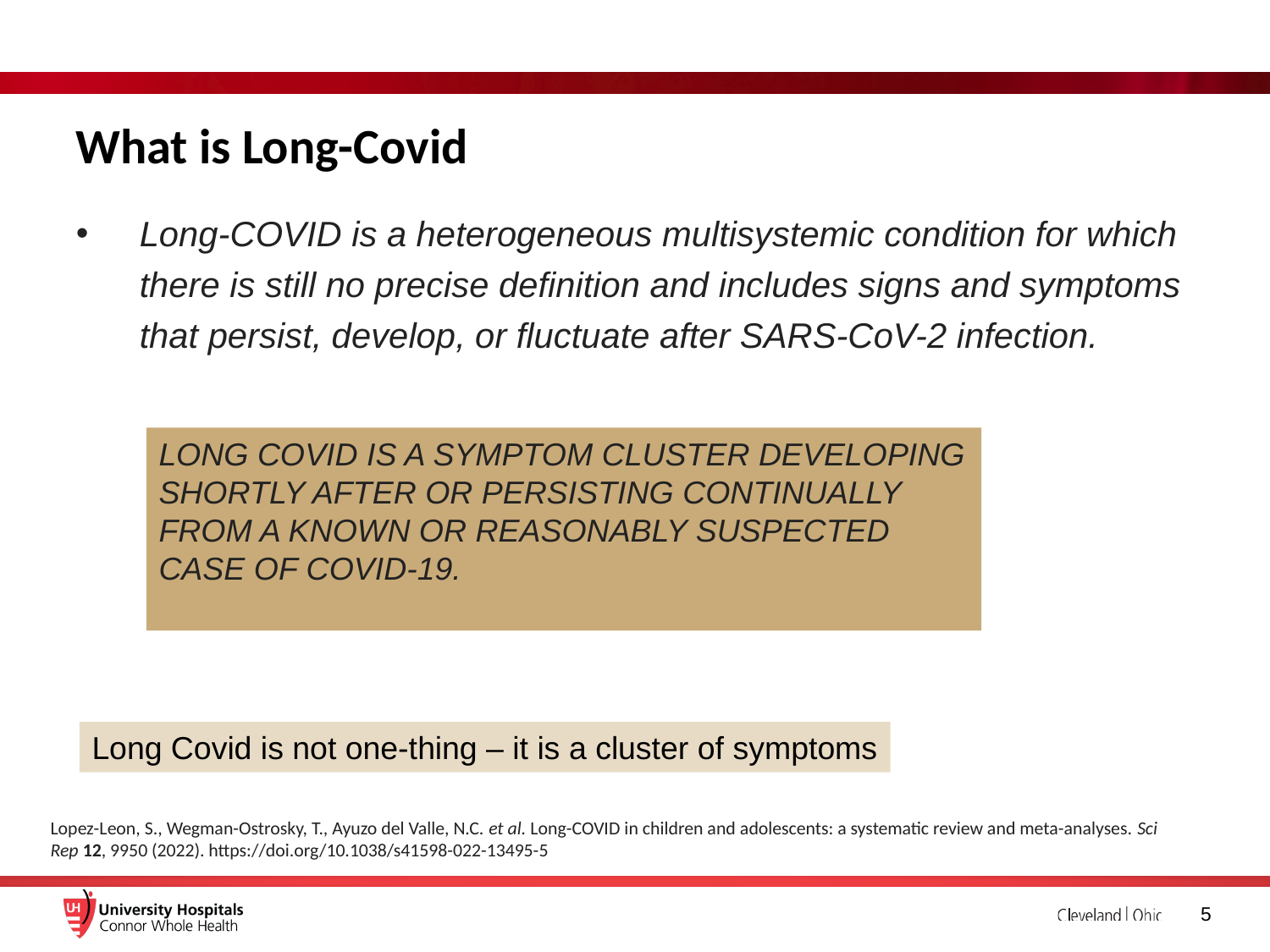

# What is Long-Covid
Long-COVID is a heterogeneous multisystemic condition for which there is still no precise definition and includes signs and symptoms that persist, develop, or fluctuate after SARS-CoV-2 infection.

LONG COVID IS A SYMPTOM CLUSTER DEVELOPING SHORTLY AFTER OR PERSISTING CONTINUALLY FROM A KNOWN OR REASONABLY SUSPECTED CASE OF COVID-19.

Long Covid is not one-thing – it is a cluster of symptoms
Lopez-Leon, S., Wegman-Ostrosky, T., Ayuzo del Valle, N.C. et al. Long-COVID in children and adolescents: a systematic review and meta-analyses. Sci Rep 12, 9950 (2022). https://doi.org/10.1038/s41598-022-13495-5
5